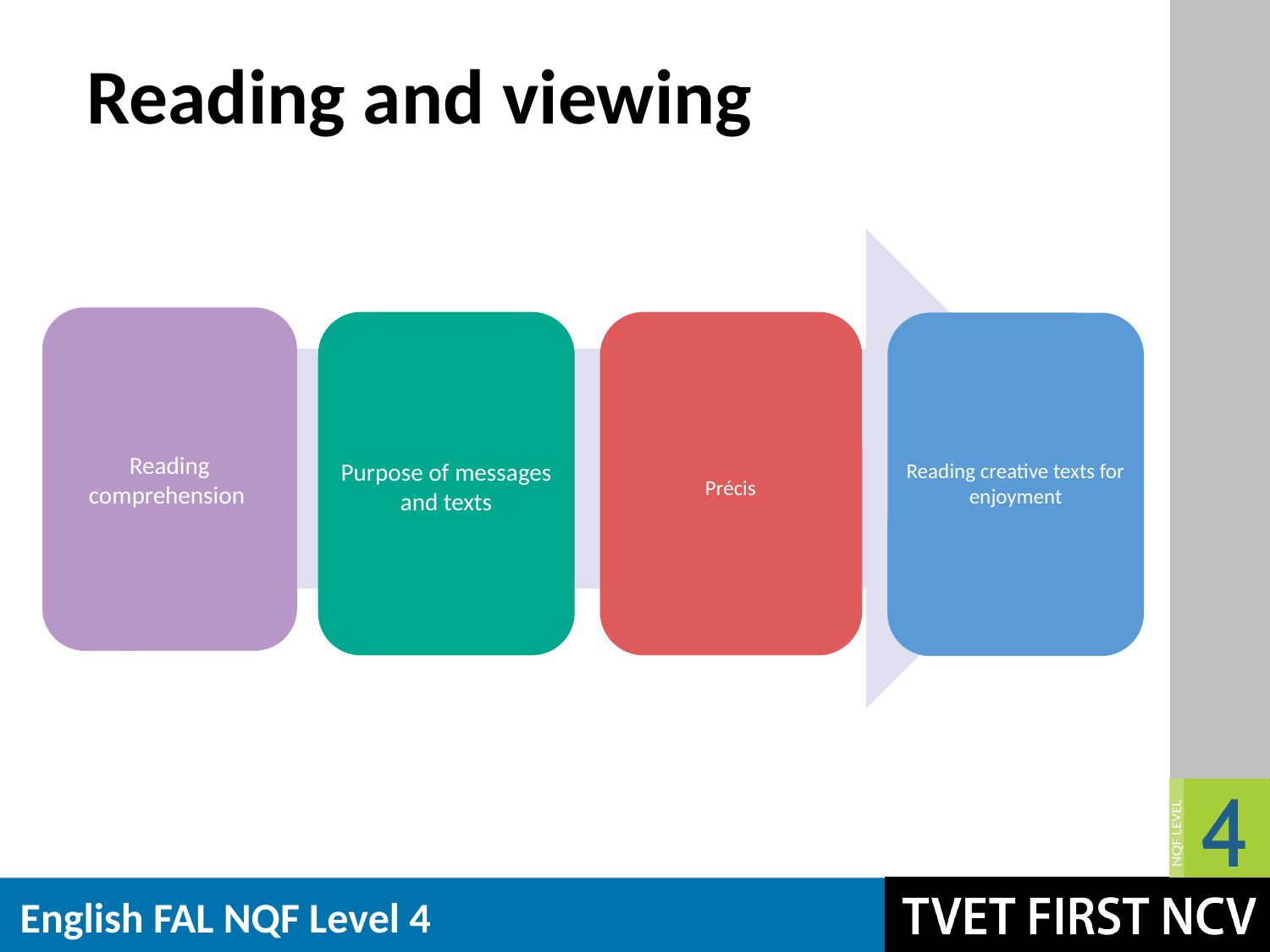

# Reading and viewing

Reading comprehension

Purpose of messages and texts

Précis

Reading creative texts for enjoyment